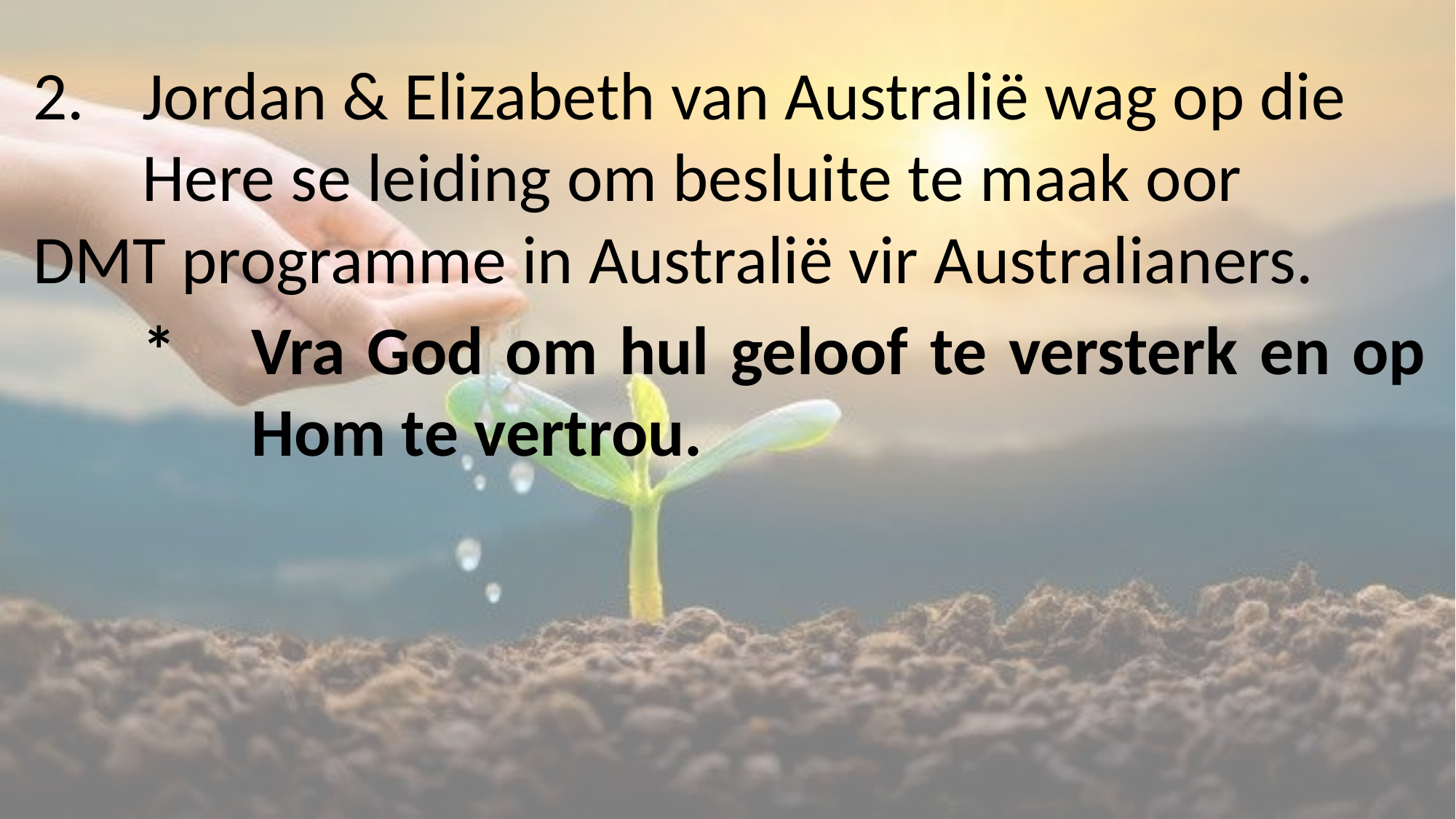

2.	Jordan & Elizabeth van Australië wag op die 	Here se leiding om besluite te maak oor 	DMT programme in Australië vir Australianers.
	*	Vra God om hul geloof te versterk en op 		Hom te vertrou.